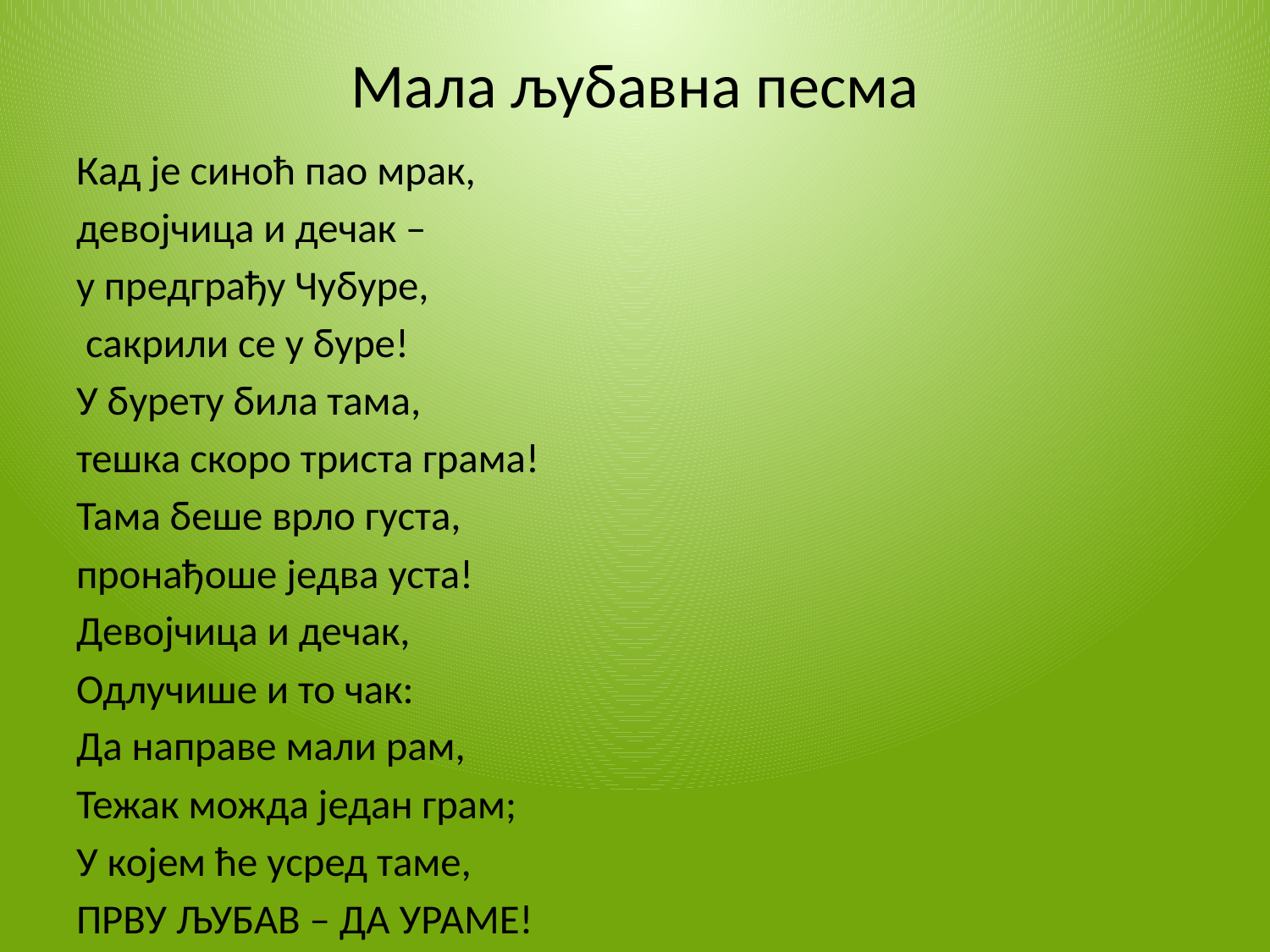

# Мала љубавна песма
Кад је синоћ пао мрак,
девојчица и дечак –
у предграђу Чубуре,
 сакрили се у буре!
У бурету била тама,
тешка скоро триста грама!
Тама беше врло густа,
пронађоше једва уста!
Девојчица и дечак,
Одлучише и то чак:
Да направе мали рам,
Тежак можда један грам;
У којем ће усред таме,
ПРВУ ЉУБАВ – ДА УРАМЕ!